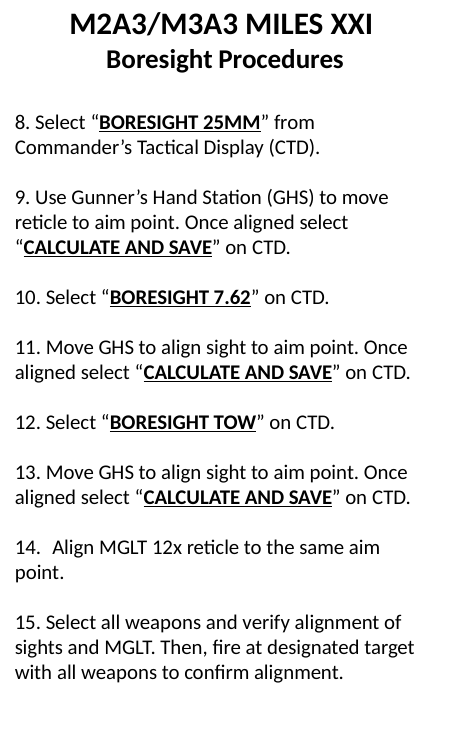

M2A3/M3A3 MILES XXI
Boresight Procedures
8. Select “BORESIGHT 25MM” from  Commander’s Tactical Display (CTD).

9. Use Gunner’s Hand Station (GHS) to move reticle to aim point. Once aligned select “CALCULATE AND SAVE” on CTD.

10. Select “BORESIGHT 7.62” on CTD.

11. Move GHS to align sight to aim point. Once aligned select “CALCULATE AND SAVE” on CTD.

12. Select “BORESIGHT TOW” on CTD.

13. Move GHS to align sight to aim point. Once aligned select “CALCULATE AND SAVE” on CTD.

Align MGLT 12x reticle to the same aim
point.

15. Select all weapons and verify alignment of sights and MGLT. Then, fire at designated target with all weapons to confirm alignment.